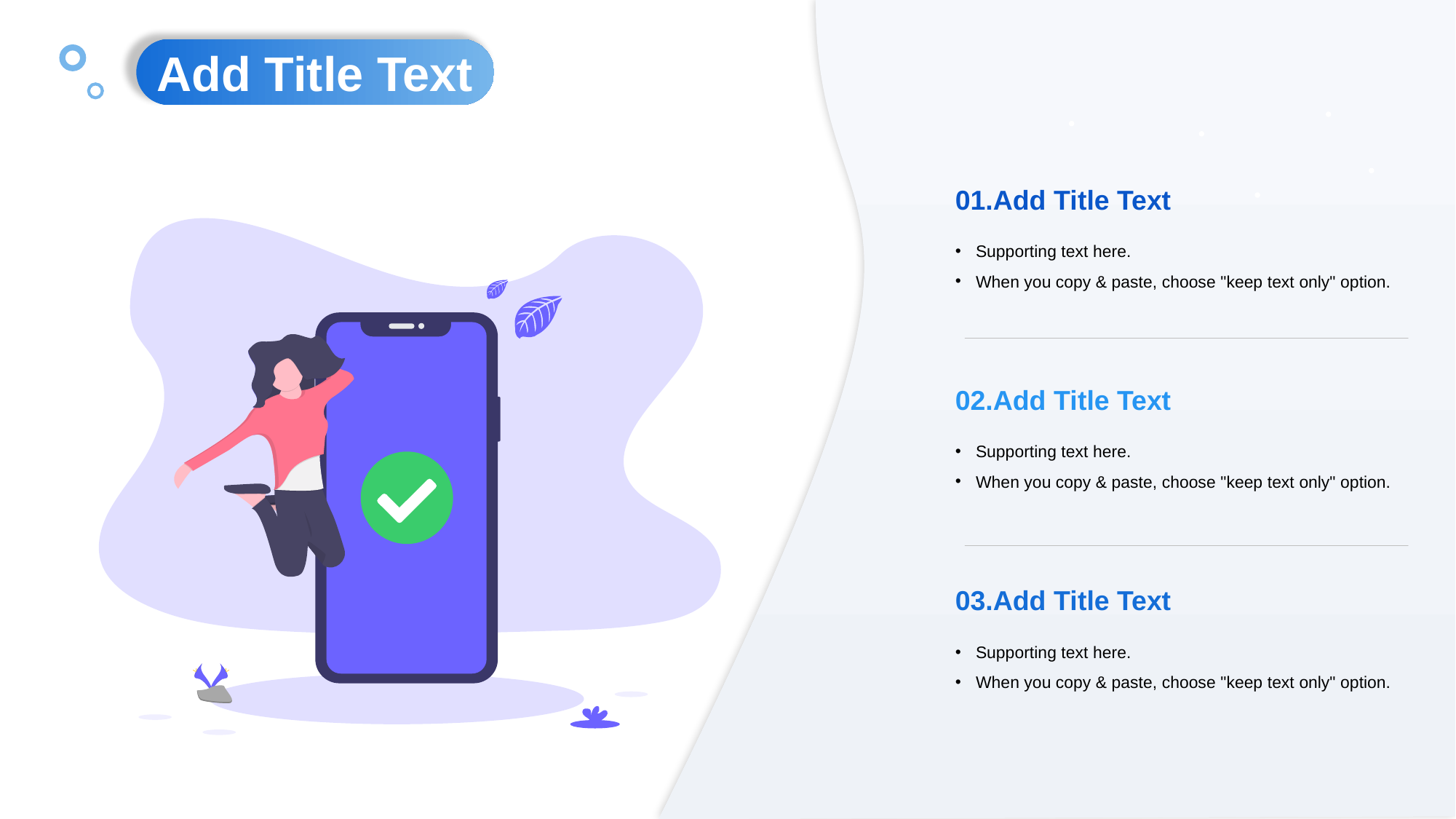

Add Title Text

01.Add Title Text
Supporting text here.
When you copy & paste, choose "keep text only" option.

02.Add Title Text
Supporting text here.
When you copy & paste, choose "keep text only" option.
03.Add Title Text
Supporting text here.
When you copy & paste, choose "keep text only" option.